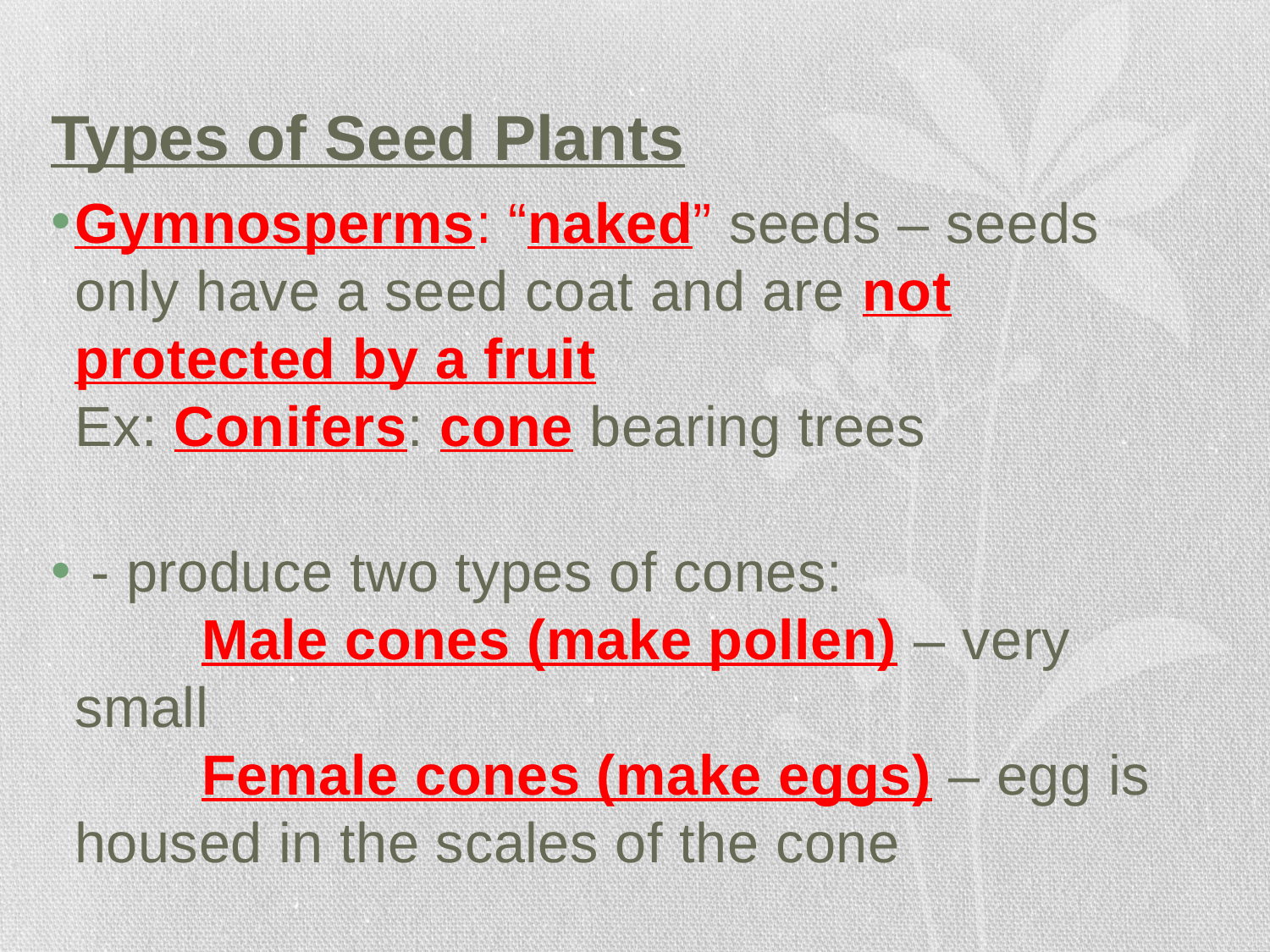

# Types of Seed Plants
Gymnosperms: “naked” seeds – seeds only have a seed coat and are not protected by a fruit
Ex: Conifers: cone bearing trees
 - produce two types of cones:
 	Male cones (make pollen) – very small
 	Female cones (make eggs) – egg is housed in the scales of the cone